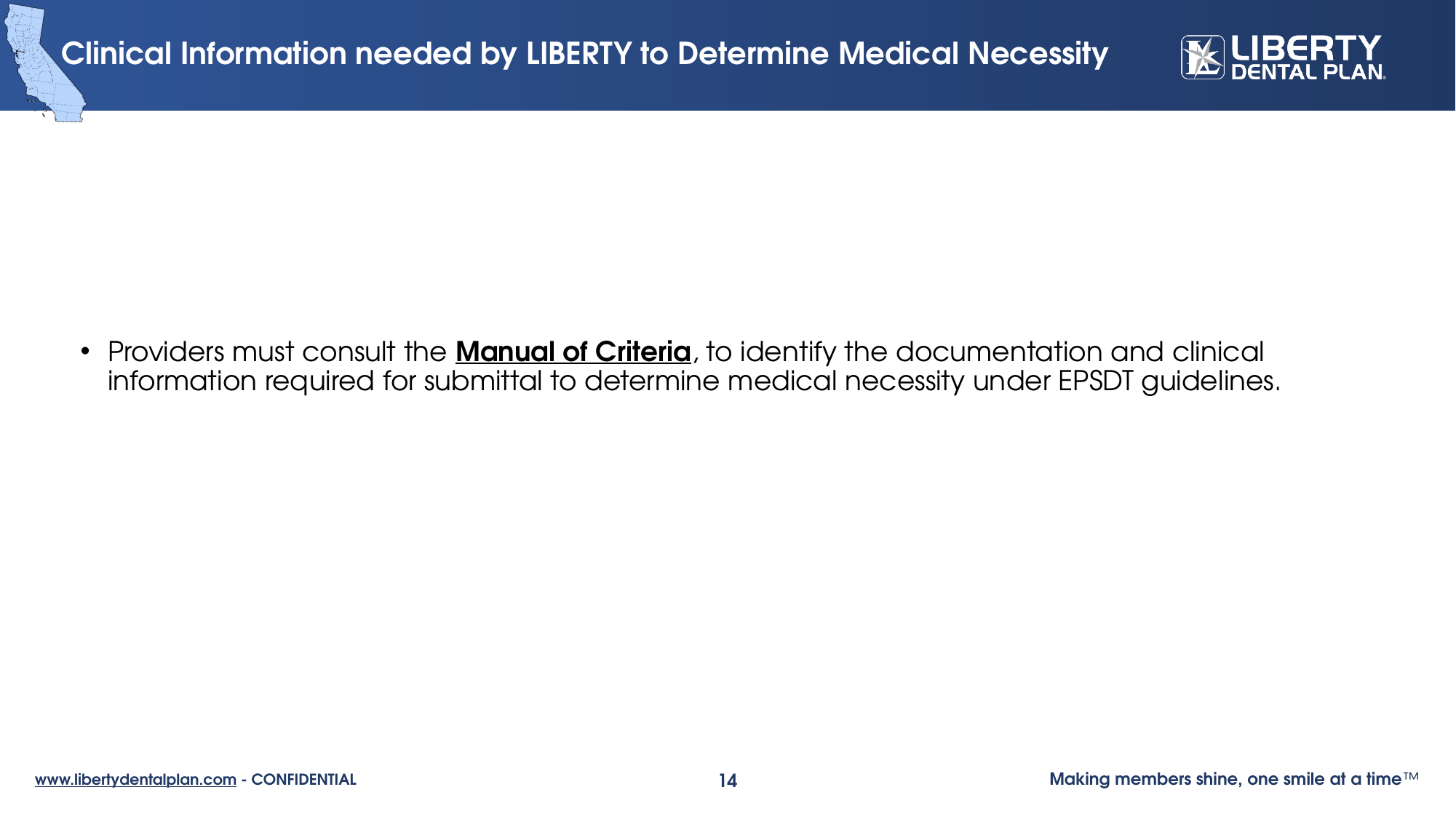

# Clinical Information needed by LIBERTY to Determine Medical Necessity

Providers must consult the Manual of Criteria, to identify the documentation and clinical information required for submittal to determine medical necessity under EPSDT guidelines.